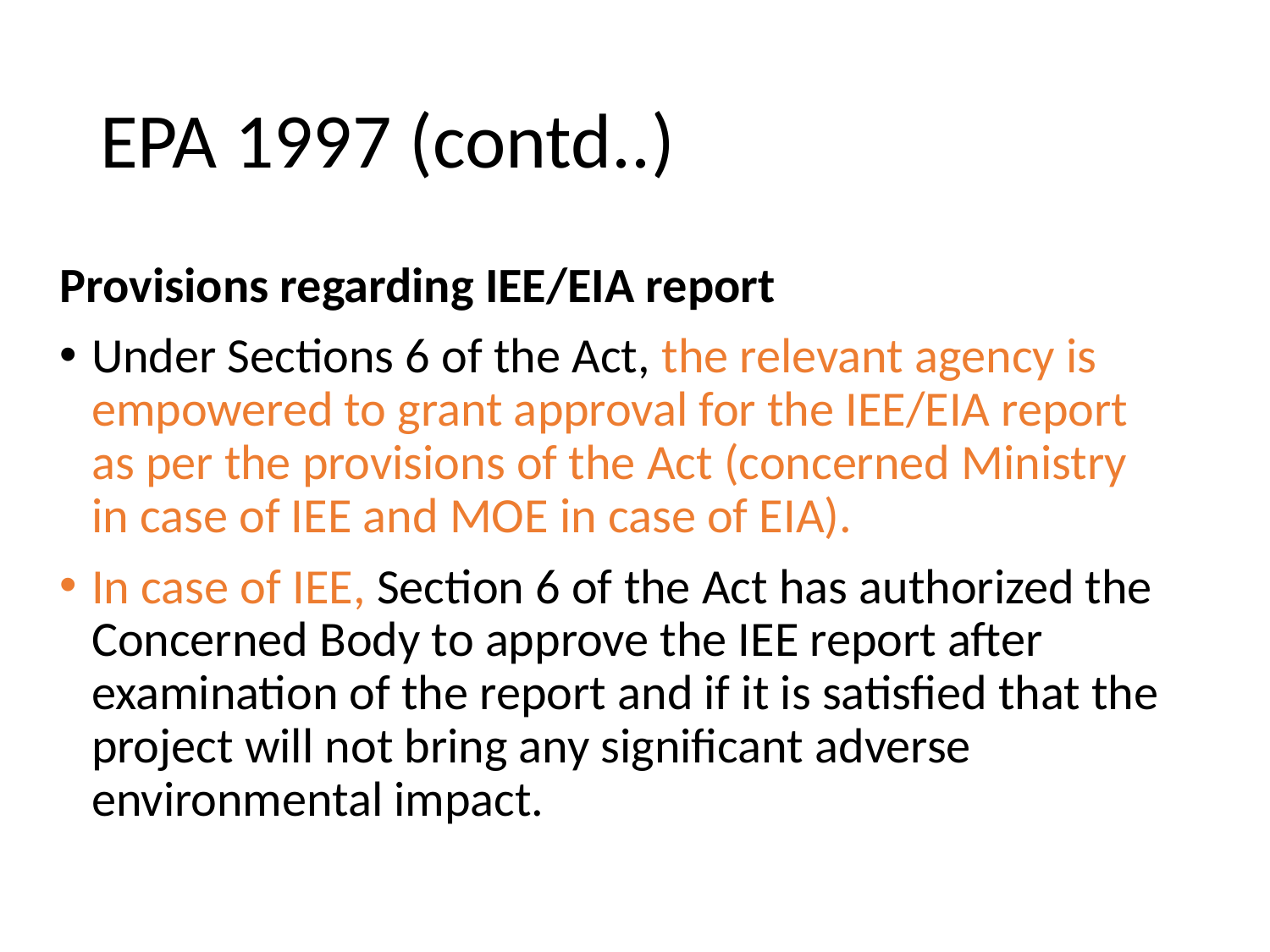

# EPA 1997 (contd..)
Provisions regarding IEE/EIA report
Under Sections 6 of the Act, the relevant agency is empowered to grant approval for the IEE/EIA report as per the provisions of the Act (concerned Ministry in case of IEE and MOE in case of EIA).
In case of IEE, Section 6 of the Act has authorized the Concerned Body to approve the IEE report after examination of the report and if it is satisfied that the project will not bring any significant adverse environmental impact.